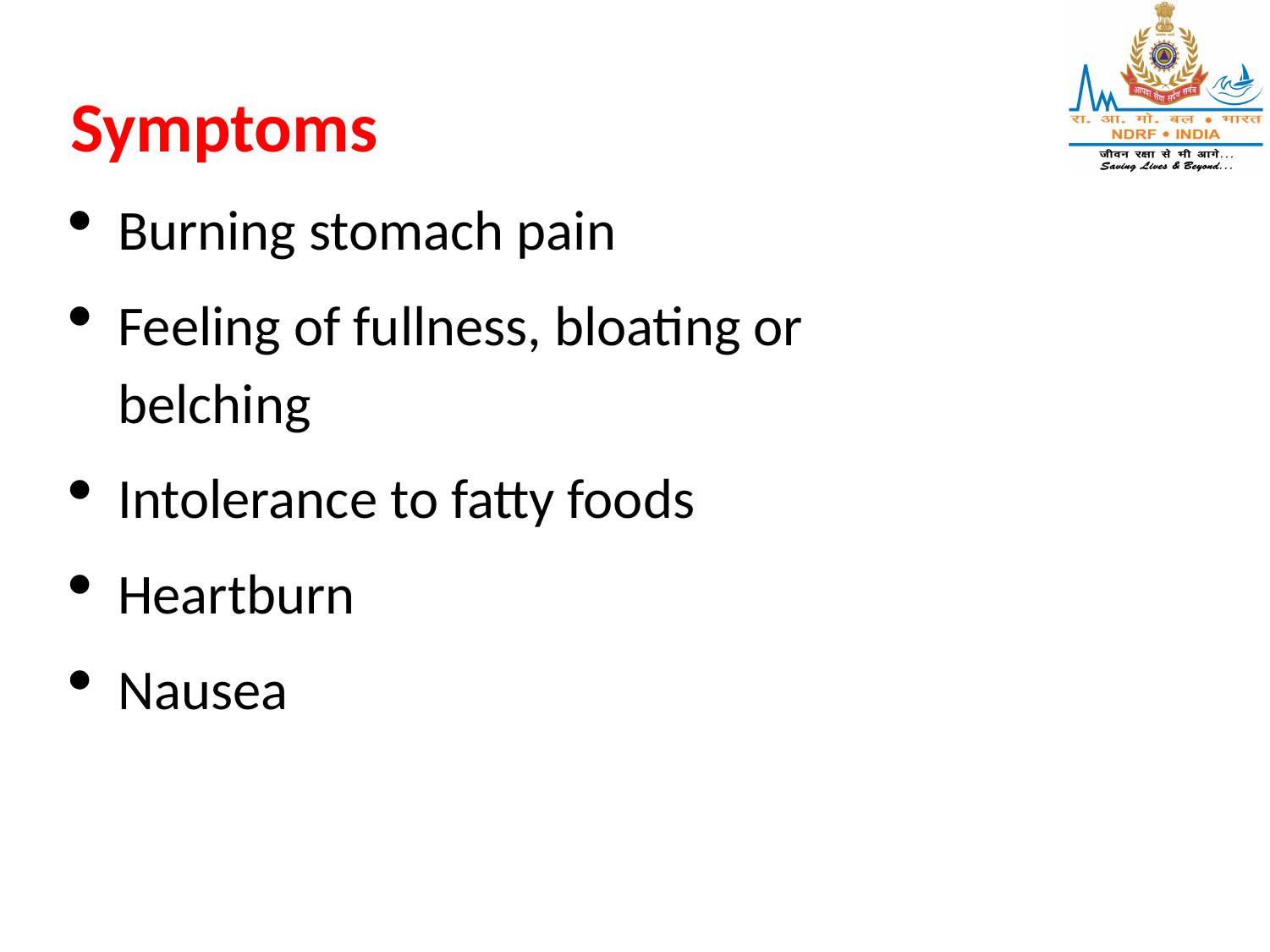

Symptoms
Burning stomach pain
Feeling of fullness, bloating or belching
Intolerance to fatty foods
Heartburn
Nausea